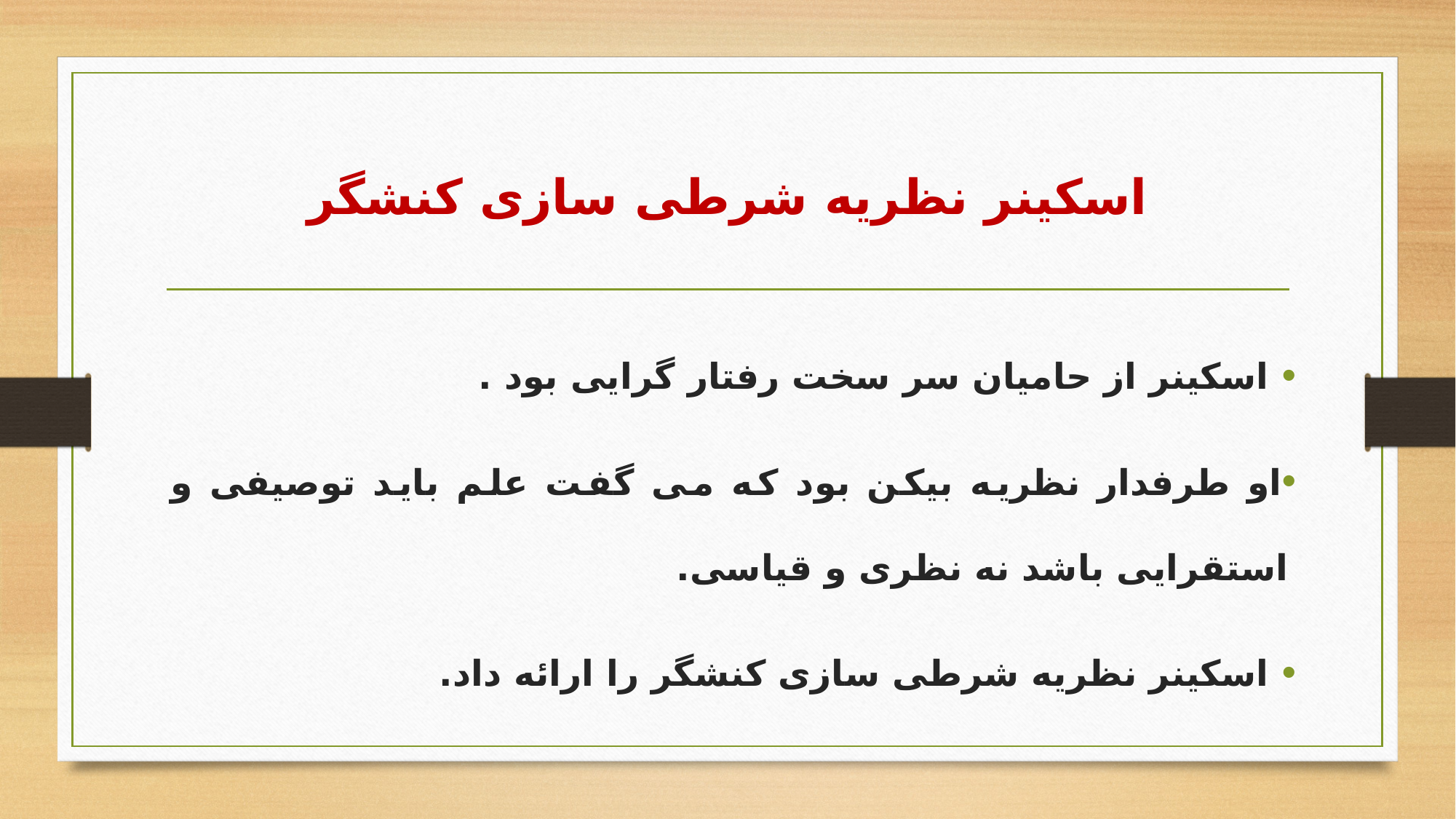

# اسکینر نظریه شرطی سازی کنشگر
 اسکینر از حامیان سر سخت رفتار گرایی بود .
او طرفدار نظریه بیکن بود که می گفت علم باید توصیفی و استقرایی باشد نه نظری و قیاسی.
 اسکینر نظریه شرطی سازی کنشگر را ارائه داد.